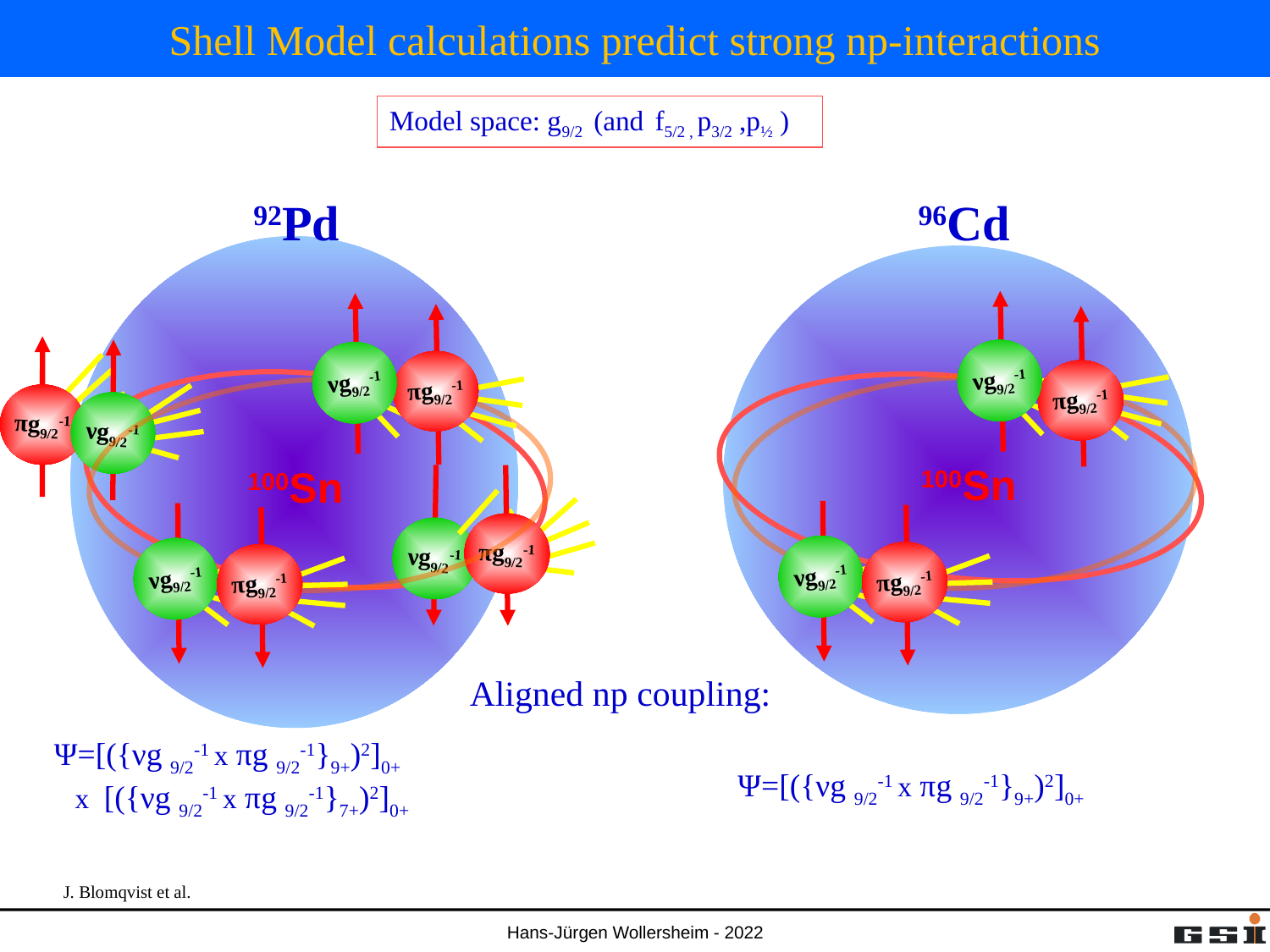

# Shell Model calculations predict strong np-interactions
Model space: g9/2  (and  f5/2 , p3/2 ,p½ )
92Pd
96Cd

νg9/2-1
πg9/2-1

νg9/2-1

πg9/2-1

πg9/2-1

νg9/2-1

πg9/2-1
νg9/2-1

100Sn

νg9/2-1

πg9/2-1

νg9/2-1

πg9/2-1

100Sn
Aligned np coupling:
Ψ=[({νg 9/2-1 x πg 9/2-1}9+)2]0+
   x  [({νg 9/2-1 x πg 9/2-1}7+)2]0+
Ψ=[({νg 9/2-1 x πg 9/2-1}9+)2]0+
J. Blomqvist et al.